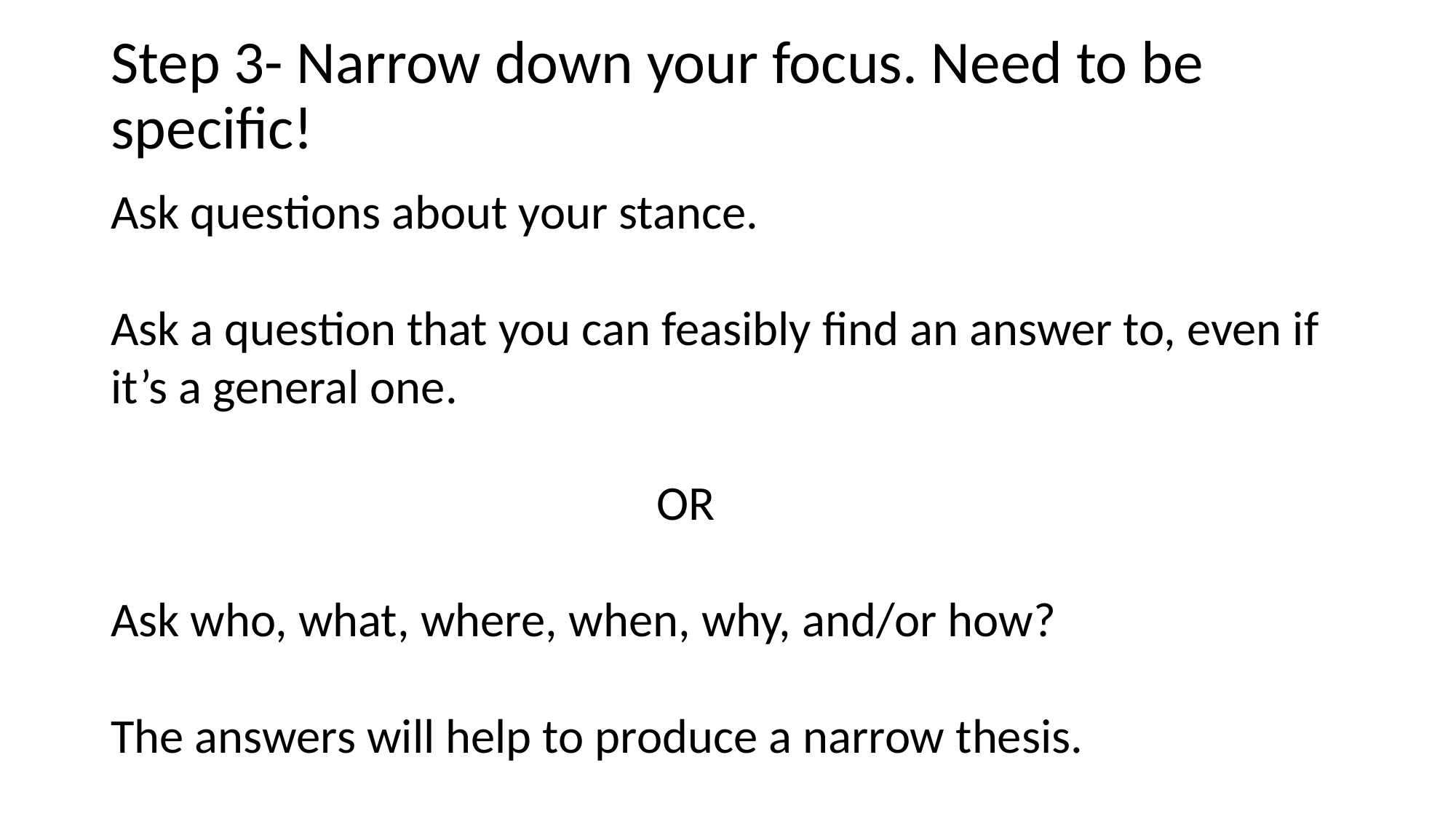

# Step 3- Narrow down your focus. Need to be specific!
Ask questions about your stance.

Ask a question that you can feasibly find an answer to, even if it’s a general one.

					OR

Ask who, what, where, when, why, and/or how?

The answers will help to produce a narrow thesis.